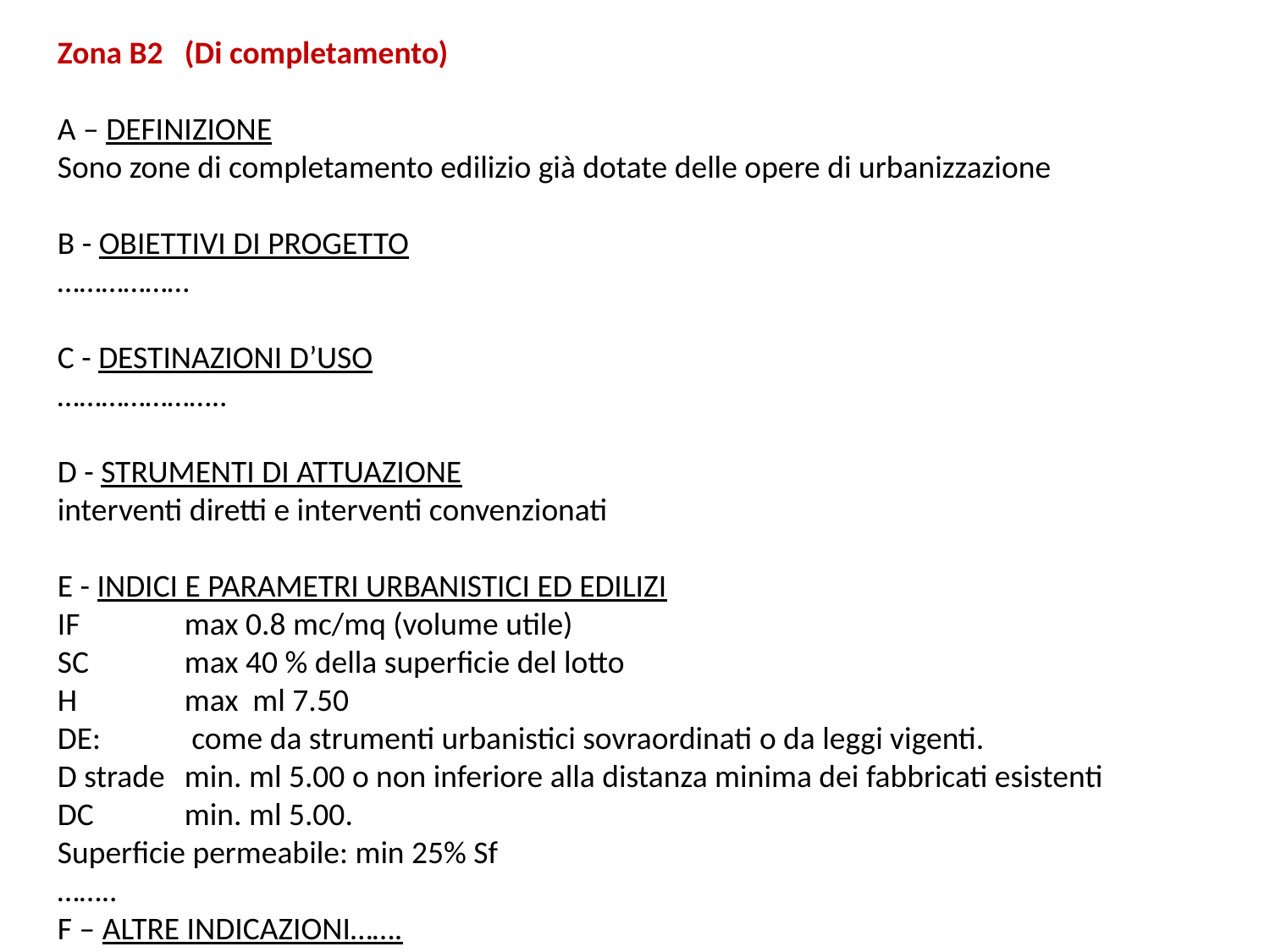

Zona B2 	(Di completamento)

A – DEFINIZIONE
Sono zone di completamento edilizio già dotate delle opere di urbanizzazione

B - OBIETTIVI DI PROGETTO
………………

C - DESTINAZIONI D’USO
…………………..

D - STRUMENTI DI ATTUAZIONE
interventi diretti e interventi convenzionati

E - INDICI E PARAMETRI URBANISTICI ED EDILIZI
IF	max 0.8 mc/mq (volume utile)
SC	max 40 % della superficie del lotto
H	max  ml 7.50
DE:	 come da strumenti urbanistici sovraordinati o da leggi vigenti.
D strade 	min. ml 5.00 o non inferiore alla distanza minima dei fabbricati esistenti
DC	min. ml 5.00.
Superficie permeabile: min 25% Sf
……..
F – ALTRE INDICAZIONI…….